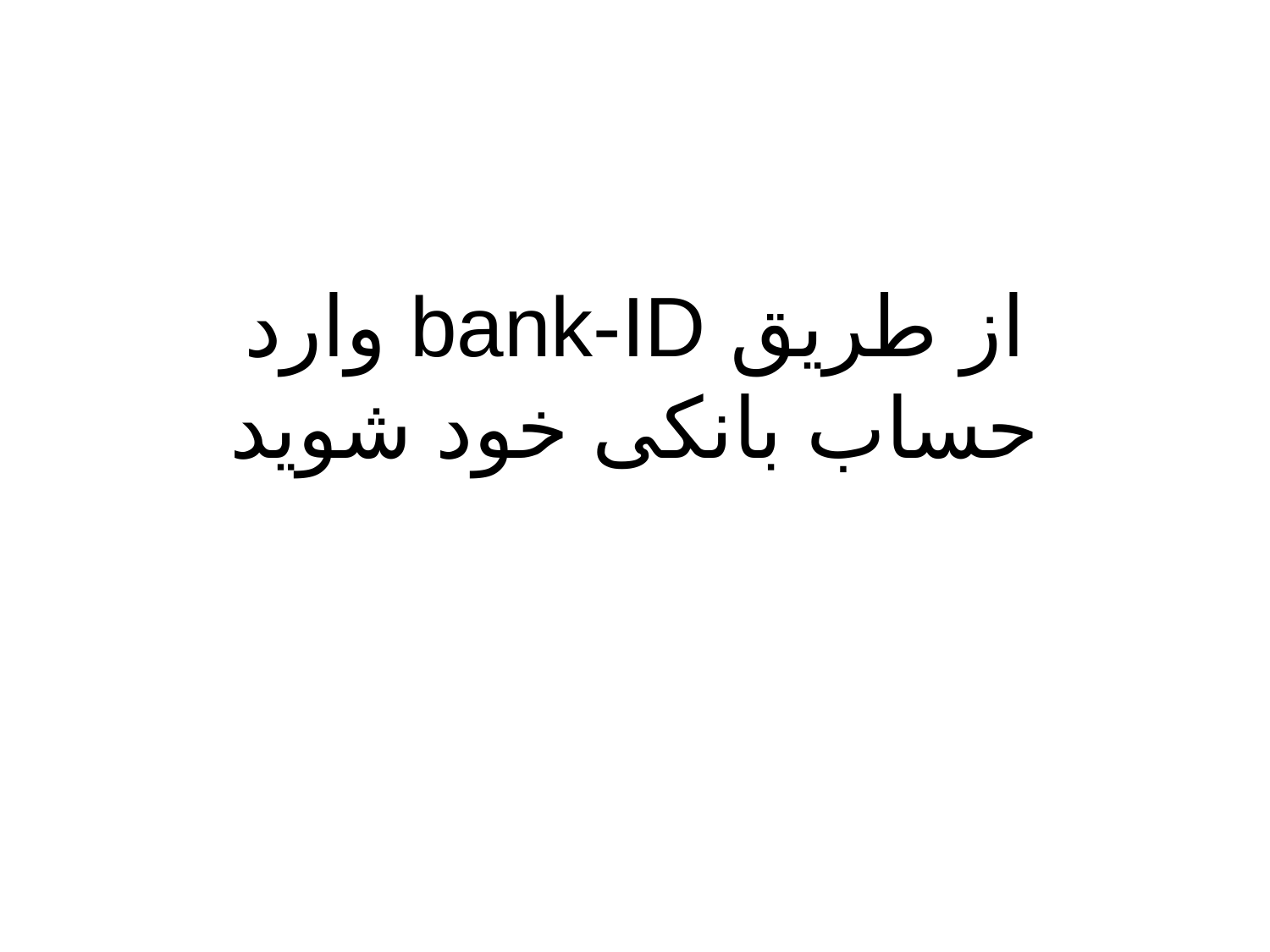

از طریق bank-ID وارد حساب بانکی خود شوید